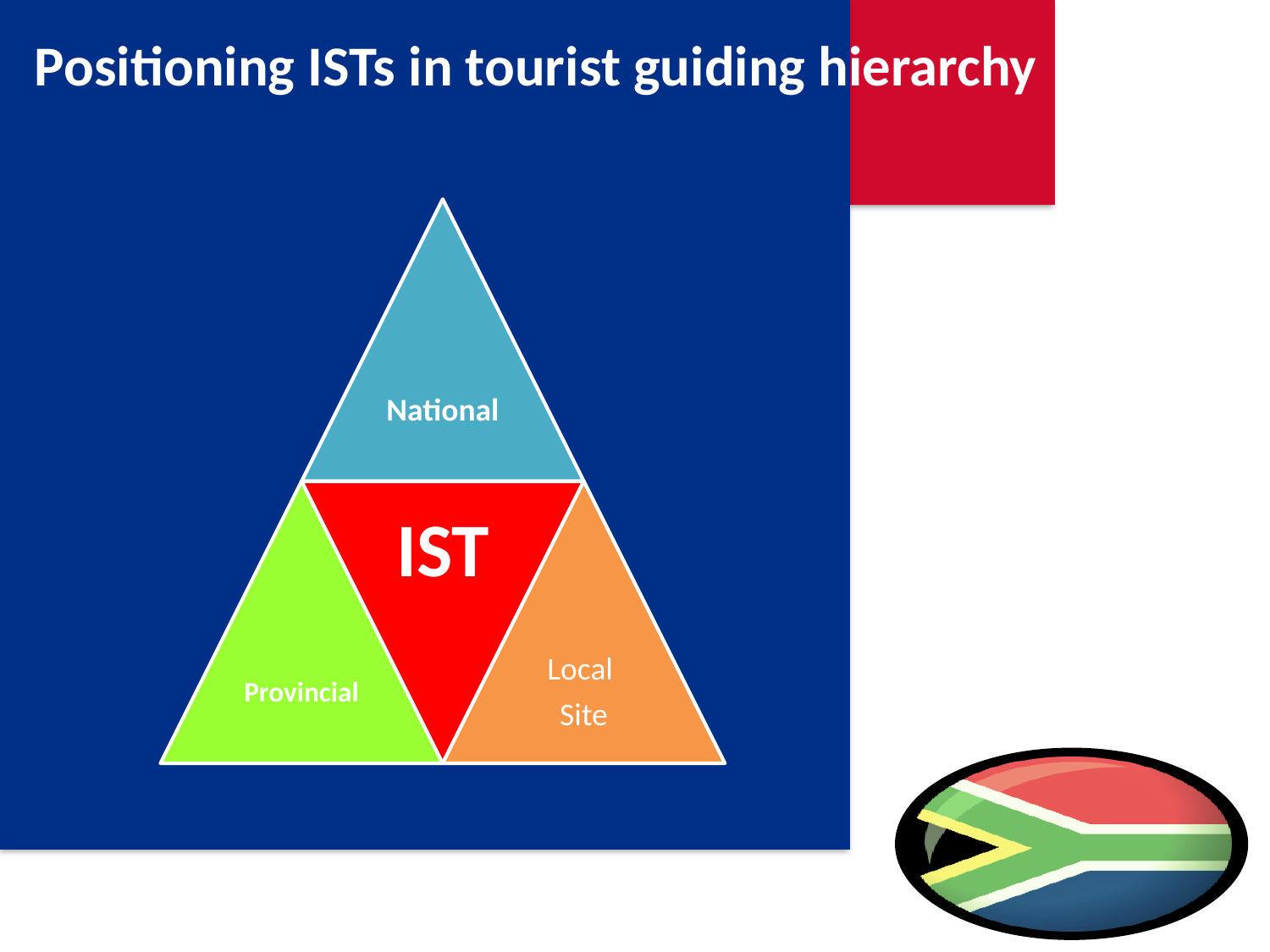

Positioning ISTs in tourist guiding hierarchy
National
Provincial
IST
Local
Site